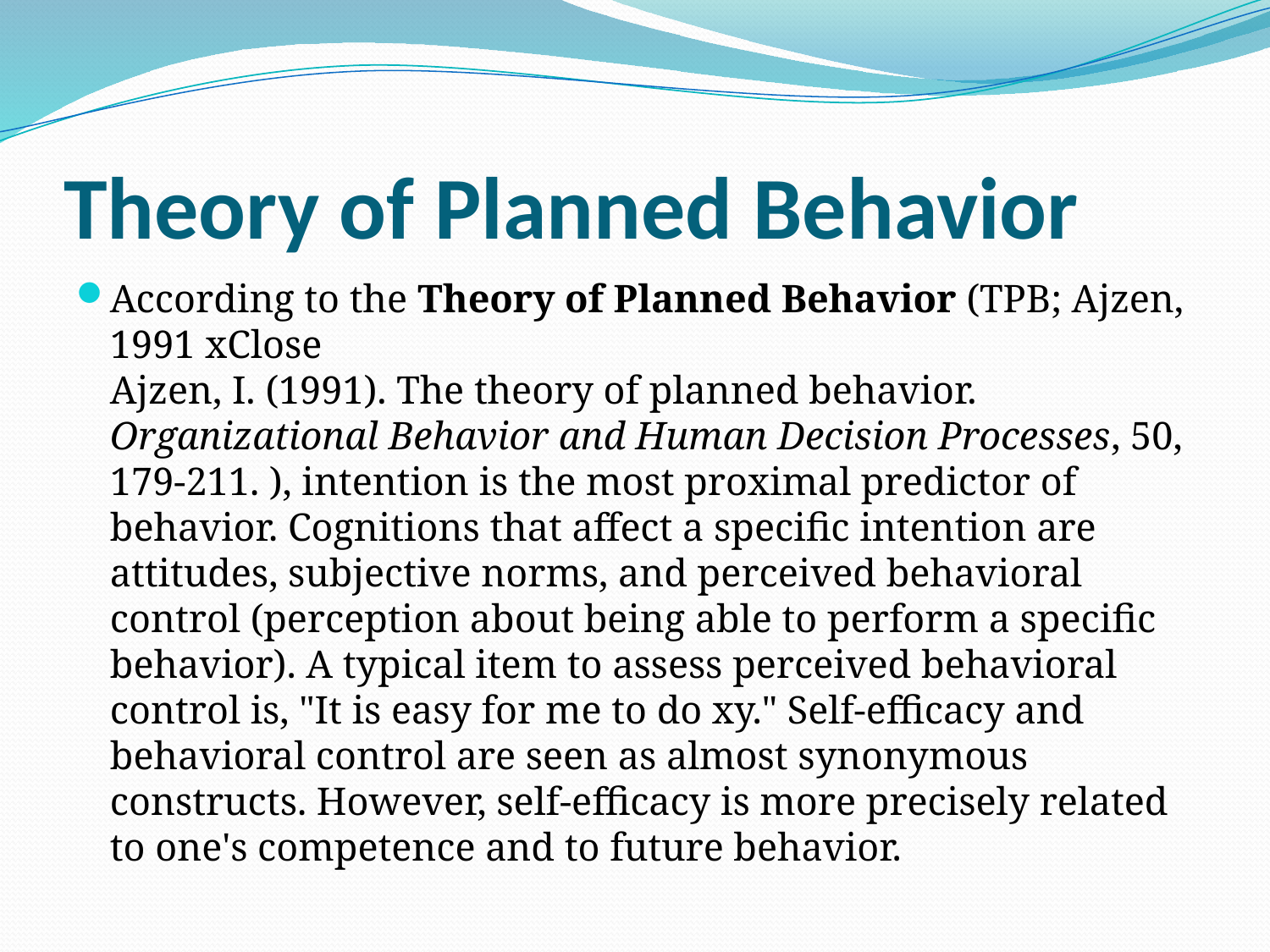

# Theory of Planned Behavior
According to the Theory of Planned Behavior (TPB; Ajzen, 1991 xClose
Ajzen, I. (1991). The theory of planned behavior. Organizational Behavior and Human Decision Processes, 50, 179-211. ), intention is the most proximal predictor of behavior. Cognitions that affect a specific intention are attitudes, subjective norms, and perceived behavioral control (perception about being able to perform a specific behavior). A typical item to assess perceived behavioral control is, "It is easy for me to do xy." Self-efficacy and behavioral control are seen as almost synonymous constructs. However, self-efficacy is more precisely related to one's competence and to future behavior.